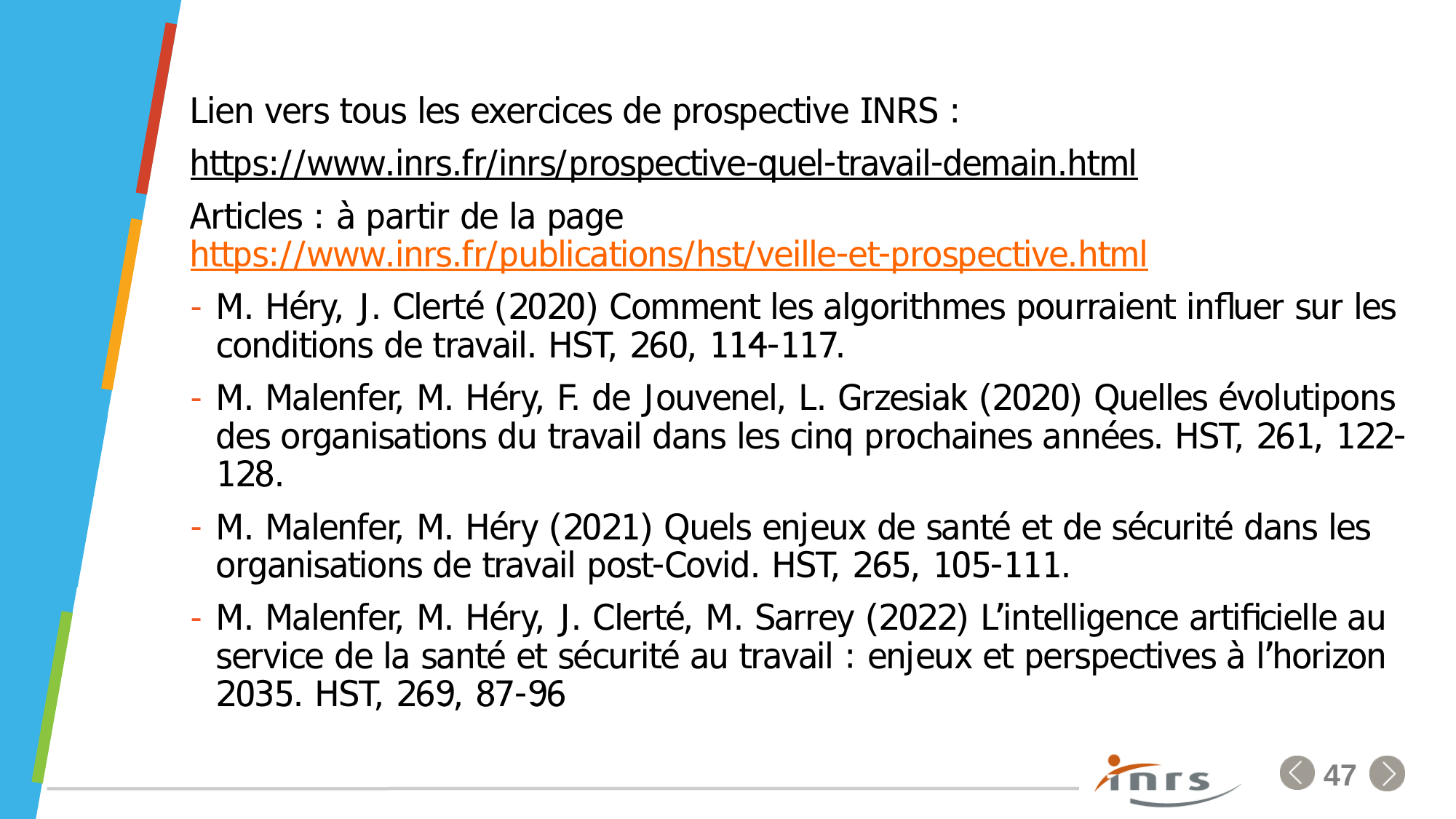

#

Lien vers tous les exercices de prospective INRS :
https://www.inrs.fr/inrs/prospective-quel-travail-demain.html
Articles : à partir de la page https://www.inrs.fr/publications/hst/veille-et-prospective.html
M. Héry, J. Clerté (2020) Comment les algorithmes pourraient influer sur les conditions de travail. HST, 260, 114-117.
M. Malenfer, M. Héry, F. de Jouvenel, L. Grzesiak (2020) Quelles évolutipons des organisations du travail dans les cinq prochaines années. HST, 261, 122-128.
M. Malenfer, M. Héry (2021) Quels enjeux de santé et de sécurité dans les organisations de travail post-Covid. HST, 265, 105-111.
M. Malenfer, M. Héry, J. Clerté, M. Sarrey (2022) L’intelligence artificielle au service de la santé et sécurité au travail : enjeux et perspectives à l’horizon 2035. HST, 269, 87-96